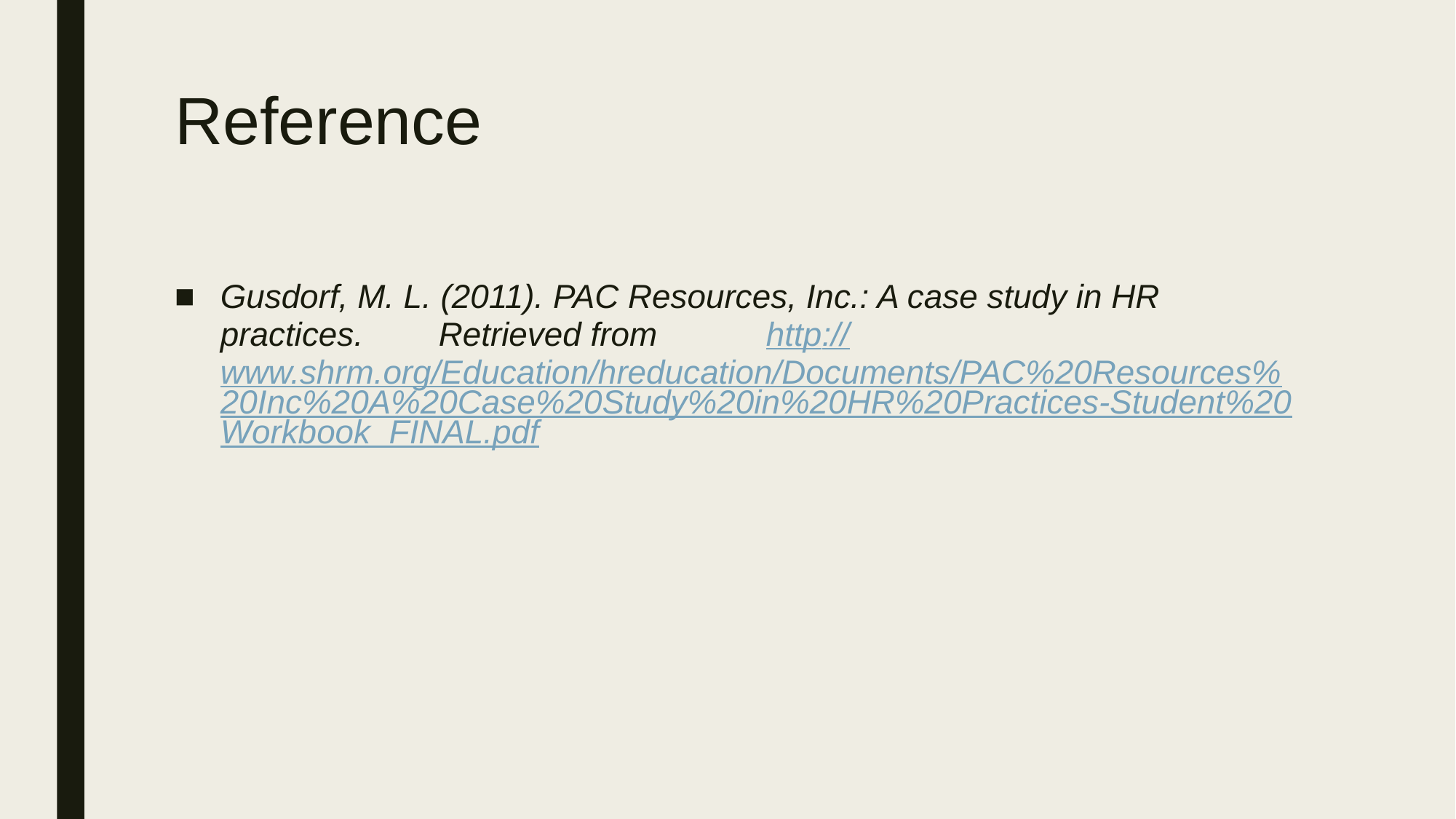

# Reference
Gusdorf, M. L. (2011). PAC Resources, Inc.: A case study in HR practices. 	Retrieved from 	http://www.shrm.org/Education/hreducation/Documents/PAC%20Res	ources%20Inc%20A%20Case%20Study%20in%20HR%20Practices-	Student%20Workbook_FINAL.pdf